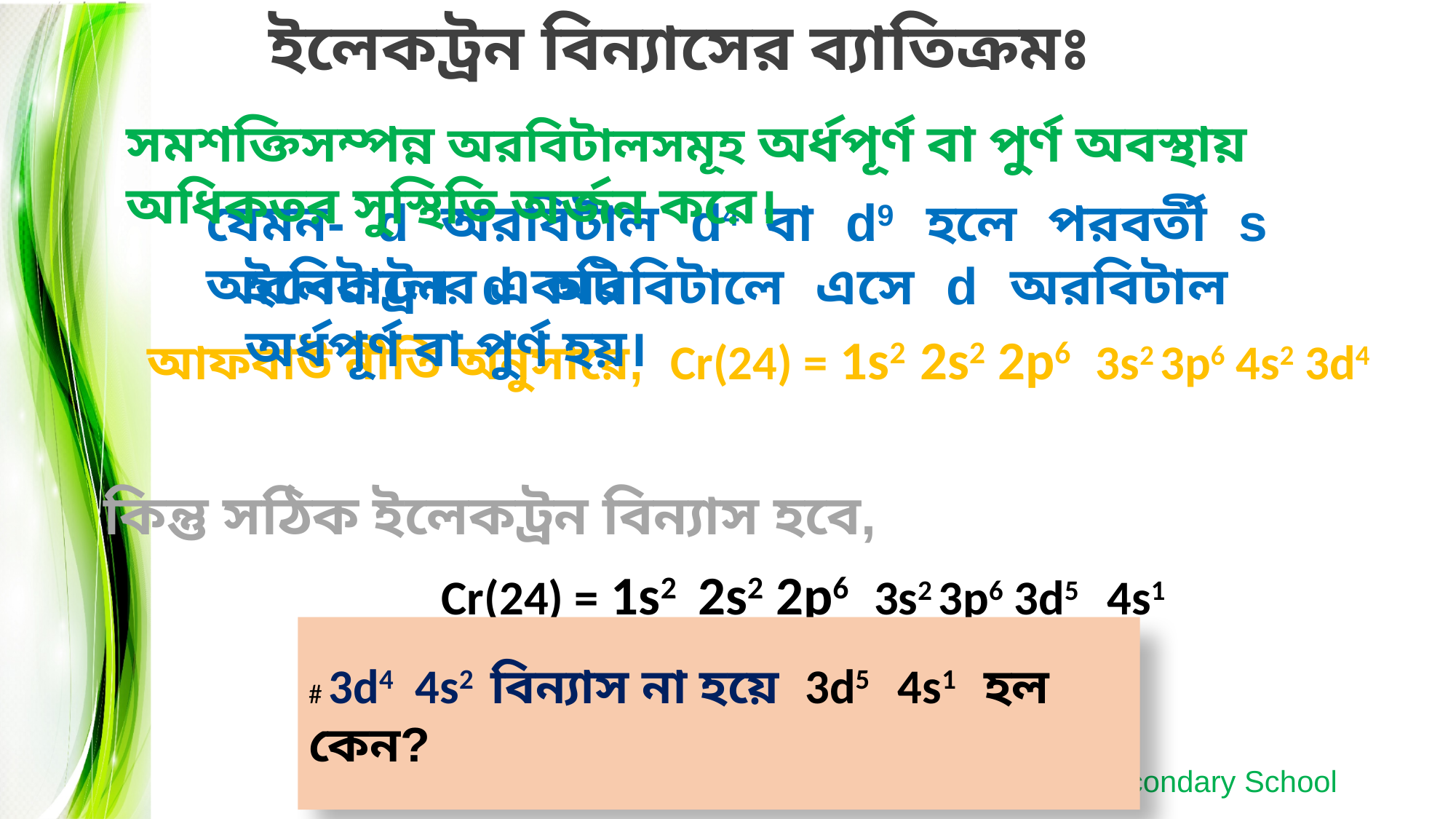

ইলেকট্রন বিন্যাসের ব্যাতিক্রমঃ
সমশক্তিসম্পন্ন অরবিটালসমূহ অর্ধপূর্ণ বা পুর্ণ অবস্থায় অধিকতর সুস্থিতি অর্জন করে।
যেমন- d অরবিটাল d4 বা d9 হলে পরবর্তী s অরবিটালের একটি
ইলেকট্রন d অরবিটালে এসে d অরবিটাল অর্ধপূর্ণ বা পুর্ণ হয়।
আফবাউ নীতি অনুসারে,  Cr(24) = 1s2  2s2 2p6   3s2 3p6 4s2 3d4
কিন্তু সঠিক ইলেকট্রন বিন্যাস হবে,
Cr(24) = 1s2   2s2 2p6   3s2 3p6 3d5   4s1

# 3d4  4s2  বিন্যাস না হয়ে  3d5   4s1   হল কেন?